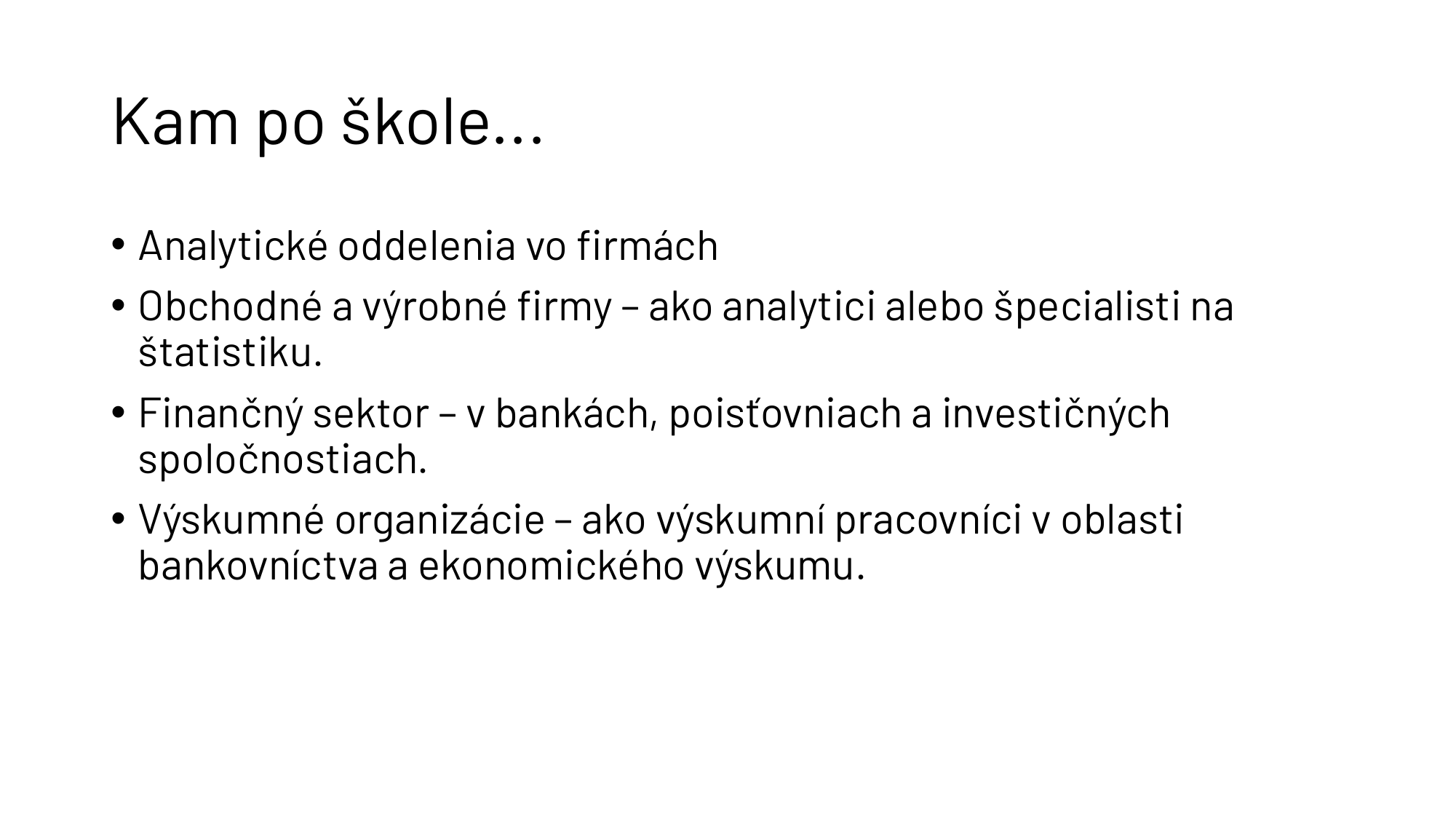

# Kam po škole...
Analytické oddelenia vo firmách
Obchodné a výrobné firmy – ako analytici alebo špecialisti na štatistiku.​
Finančný sektor – v bankách, poisťovniach a investičných spoločnostiach.​
Výskumné organizácie – ako výskumní pracovníci v oblasti bankovníctva a ekonomického výskumu.